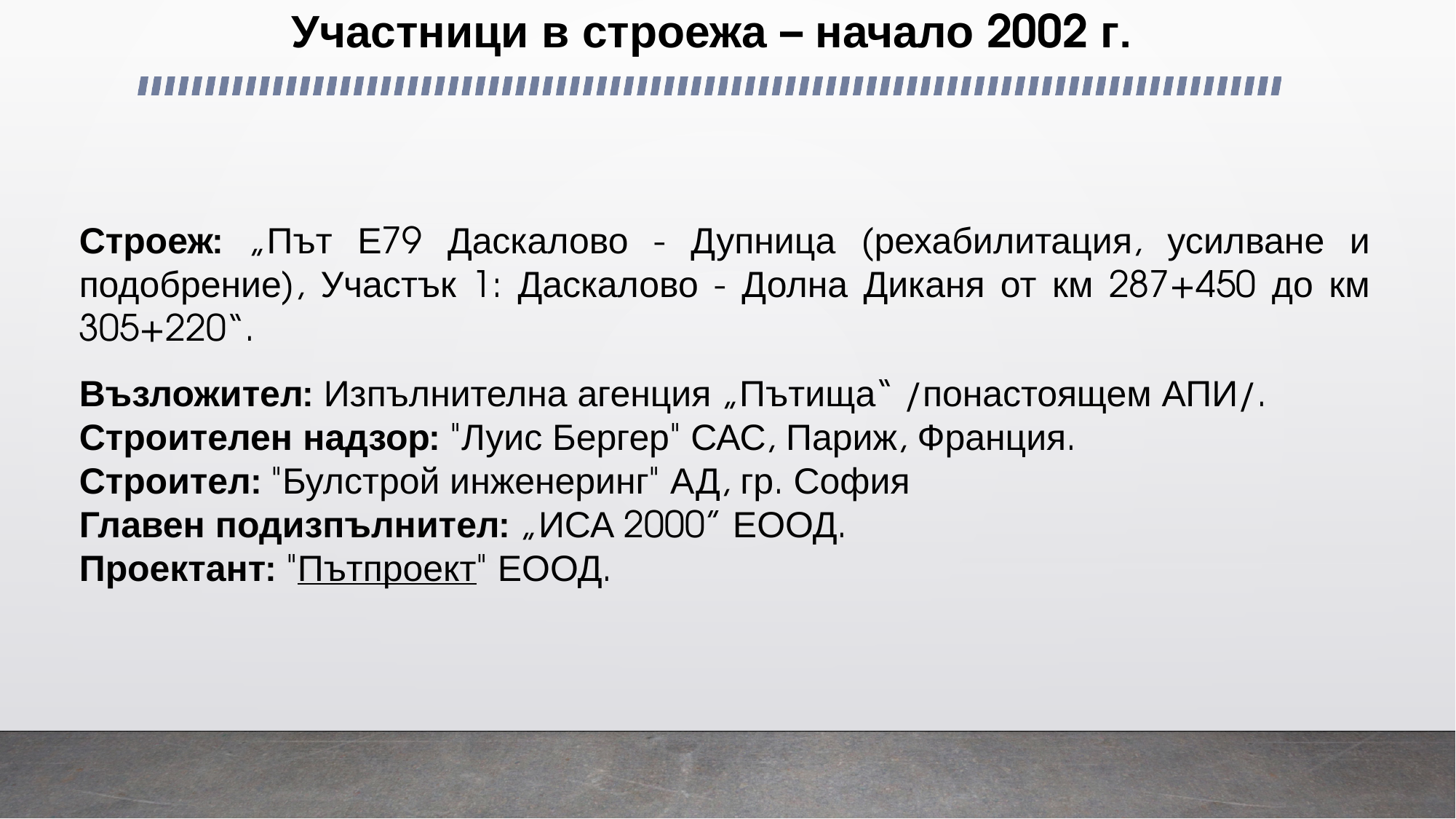

# Участници в строежа – начало 2002 г.
Строеж: „Път Е79 Даскалово - Дупница (рехабилитация, усилване и подобрение), Участък 1: Даскалово - Долна Диканя от км 287+450 до км 305+220“.
Възложител: Изпълнителна агенция „Пътища“ /понастоящем АПИ/.
Строителен надзор: "Луис Бергер" САС, Париж, Франция.
Строител: "Булстрой инженеринг" АД, гр. София
Главен подизпълнител: „ИСА 2000” ЕООД.
Проектант: "Пътпроект" ЕООД.